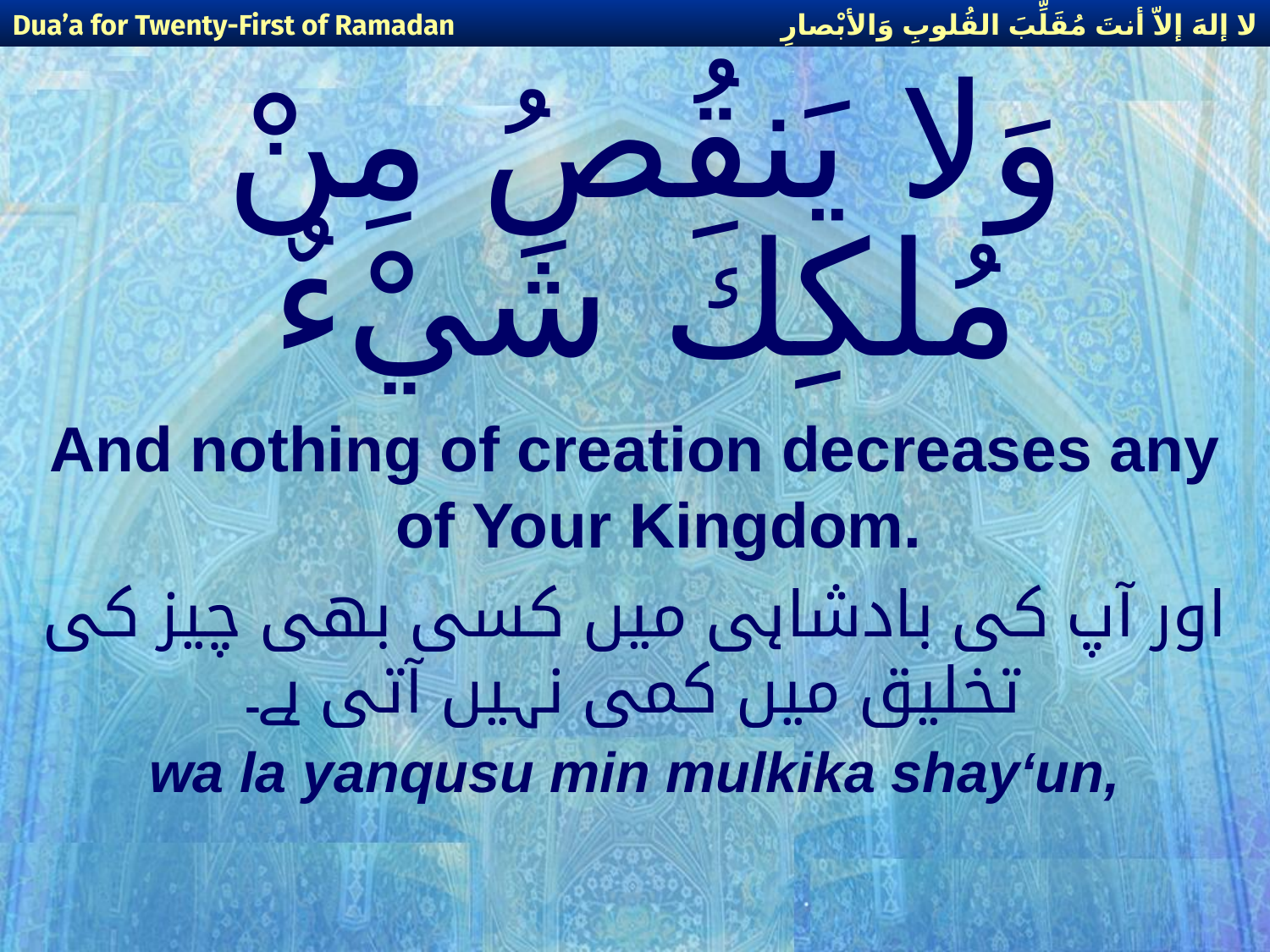

لا إلهَ إلاّ أنتَ مُقَلِّبَ القُلوبِ وَالأبْصارِ
Dua’a for Twenty-First of Ramadan
# وَلا يَنقُصُ مِنْ مُلكِكَ شَيْءٌ
And nothing of creation decreases any of Your Kingdom.
اور آپ کی بادشاہی میں کسی بھی چیز کی تخلیق میں کمی نہیں آتی ہے۔

wa la yanqusu min mulkika shay‘un,